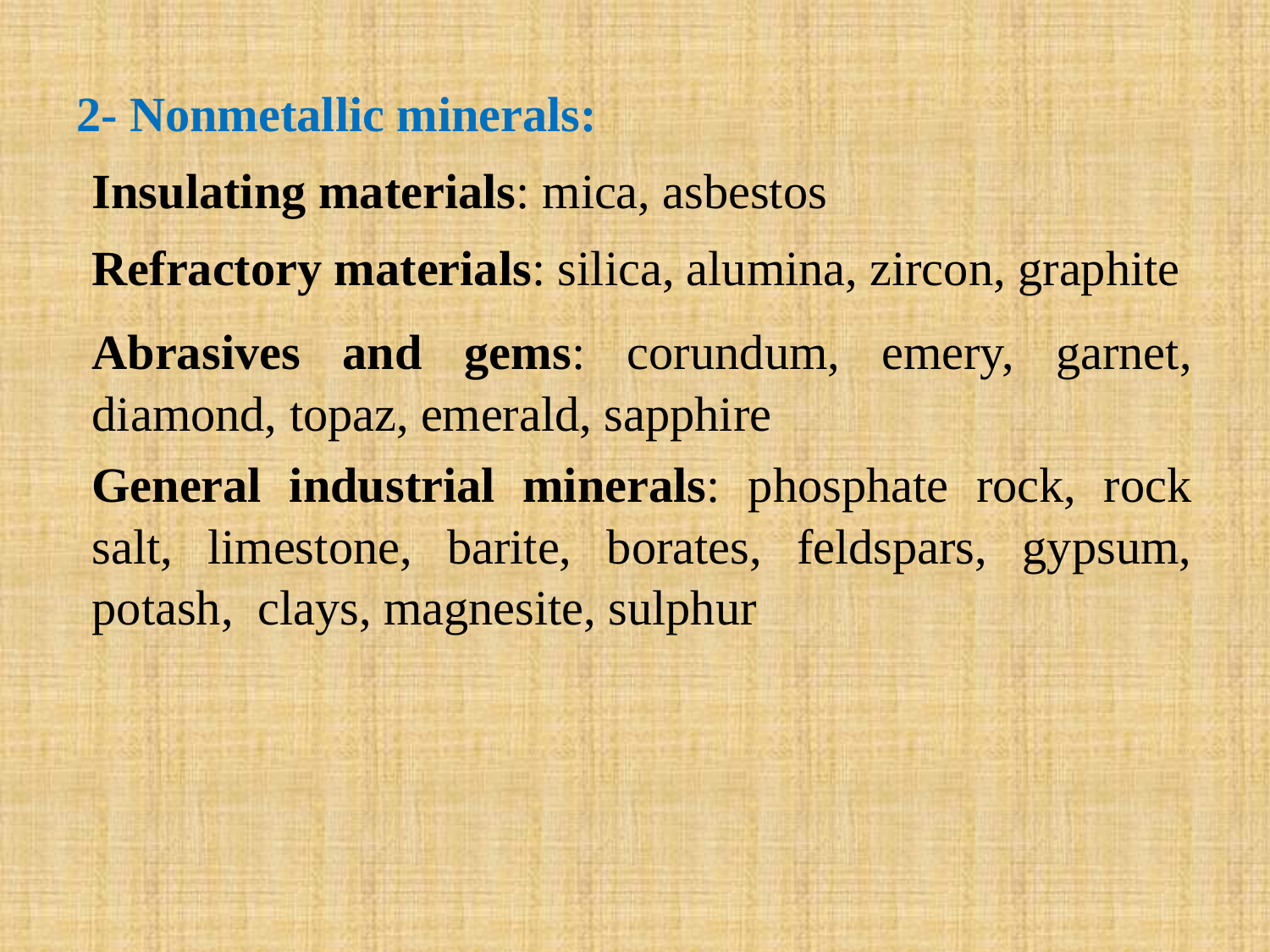

2- Nonmetallic minerals:

Insulating materials: mica, asbestos

Refractory materials: silica, alumina, zircon, graphite

Abrasives and gems: corundum, emery, garnet, diamond, topaz, emerald, sapphire
General industrial minerals: phosphate rock, rock salt, limestone, barite, borates, feldspars, gypsum, potash,  clays, magnesite, sulphur